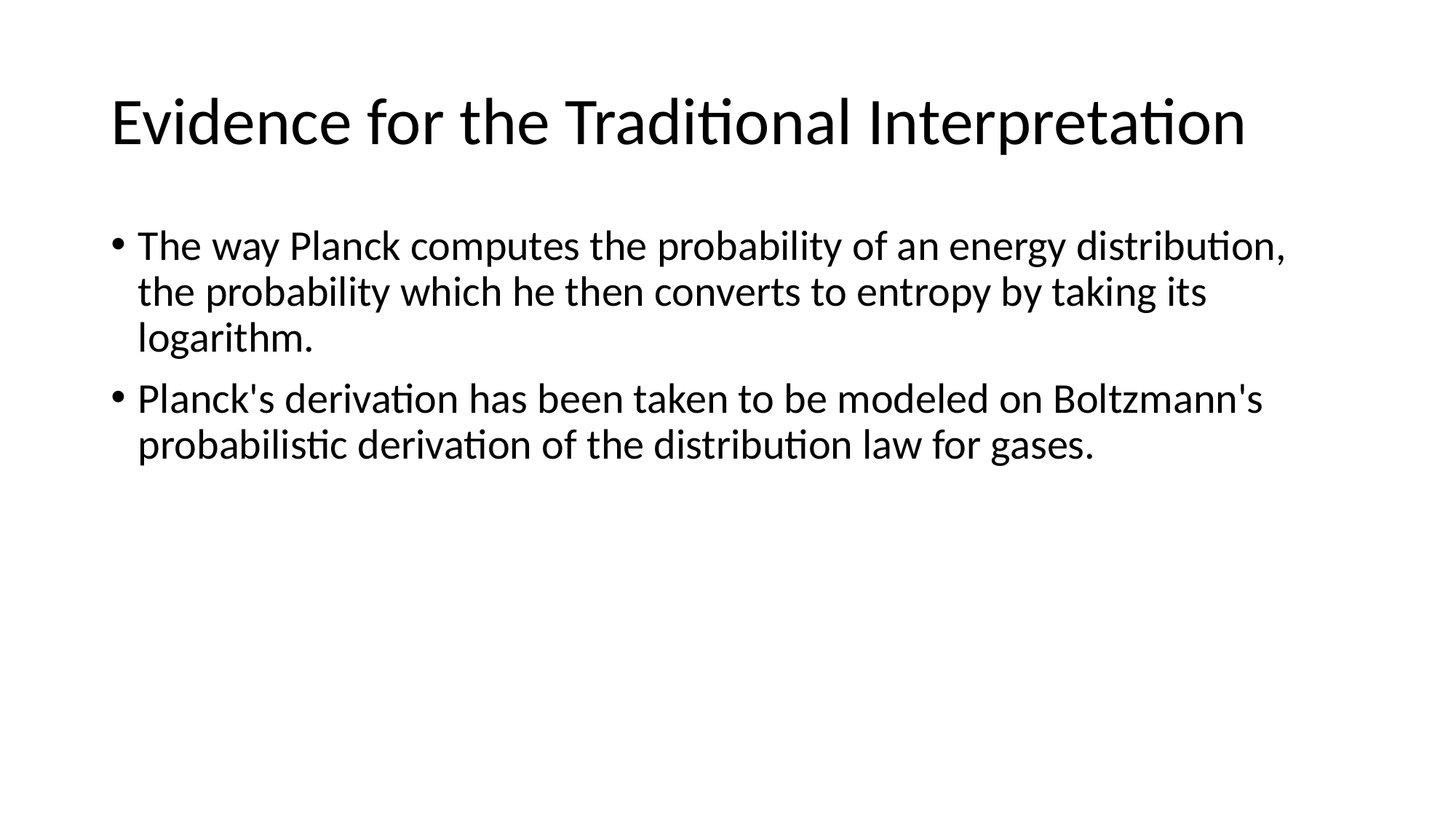

# Evidence for the Traditional Interpretation
The way Planck computes the probability of an energy distribution, the probability which he then converts to entropy by taking its logarithm.
Planck's derivation has been taken to be modeled on Boltzmann's probabilistic derivation of the distribution law for gases.